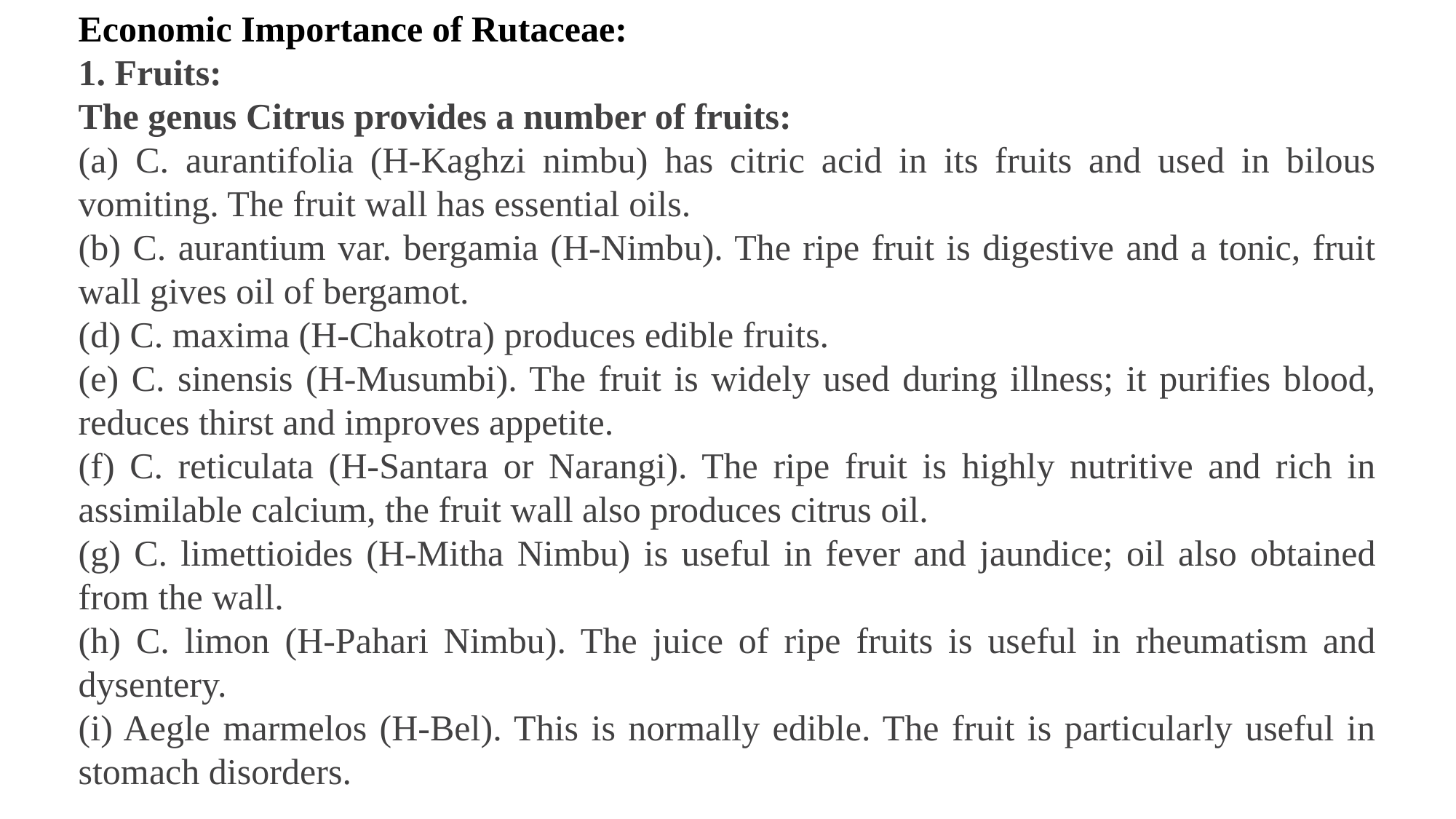

Economic Importance of Rutaceae:
1. Fruits:
The genus Citrus provides a number of fruits:
(a) C. aurantifolia (H-Kaghzi nimbu) has citric acid in its fruits and used in bilous vomiting. The fruit wall has essential oils.
(b) C. aurantium var. bergamia (H-Nimbu). The ripe fruit is digestive and a tonic, fruit wall gives oil of bergamot.
(d) C. maxima (H-Chakotra) produces edible fruits.
(e) C. sinensis (H-Musumbi). The fruit is widely used during illness; it purifies blood, reduces thirst and improves appetite.
(f) C. reticulata (H-Santara or Narangi). The ripe fruit is highly nutritive and rich in assimilable calcium, the fruit wall also produces citrus oil.
(g) C. limettioides (H-Mitha Nimbu) is useful in fever and jaundice; oil also obtained from the wall.
(h) C. limon (H-Pahari Nimbu). The juice of ripe fruits is useful in rheumatism and dysentery.
(i) Aegle marmelos (H-Bel). This is normally edible. The fruit is particularly useful in stomach disorders.